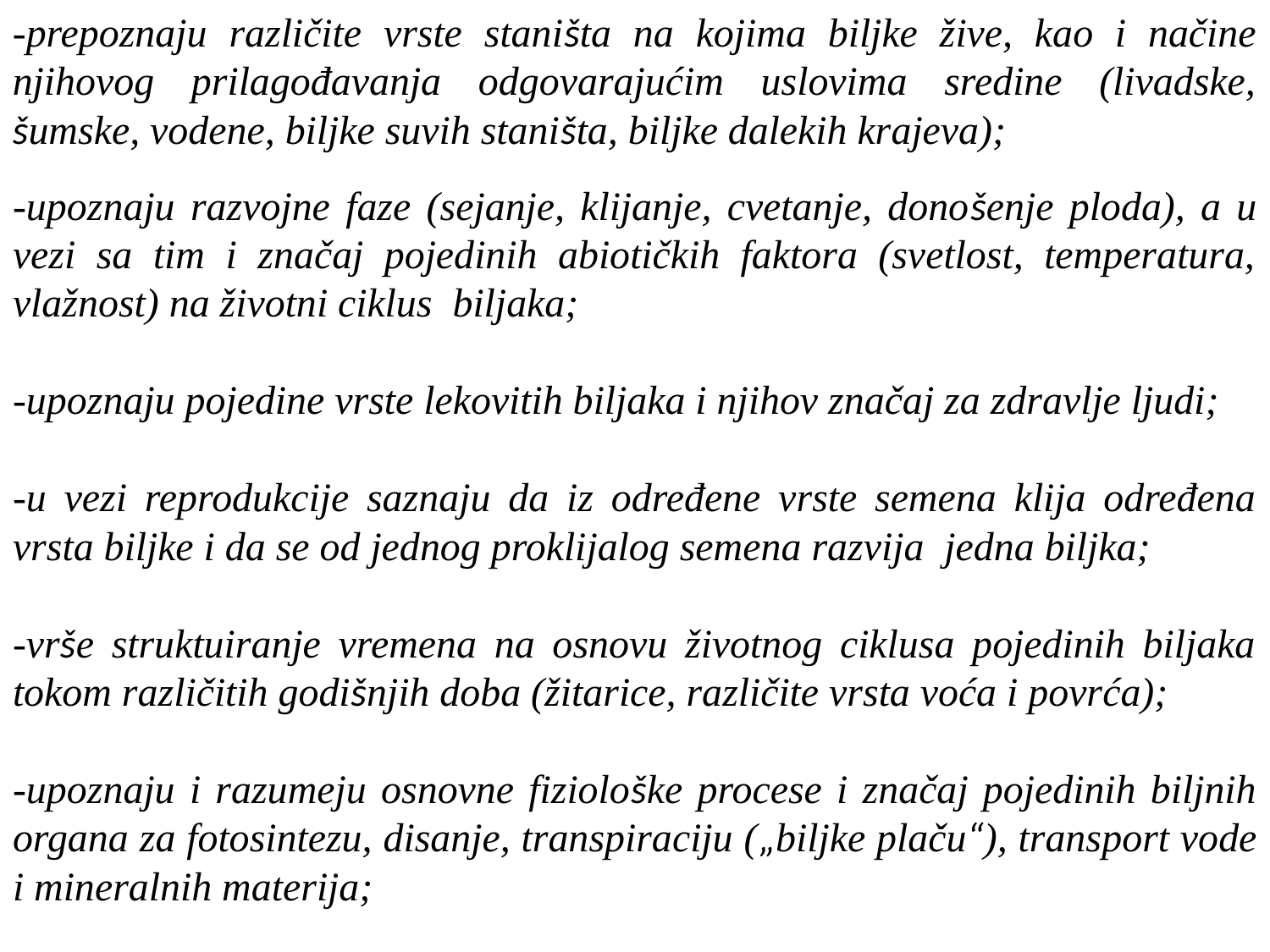

-prepoznaju različite vrste staništa na kojima biljke žive, kao i načine njihovog prilagođavanja odgovarajućim uslovima sredine (livadske, šumske, vodene, biljke suvih staništa, biljke dalekih krajeva);
-upoznaju razvojne faze (sejanje, klijanje, cvetanje, donošenje ploda), a u vezi sa tim i značaj pojedinih abiotičkih faktora (svetlost, temperatura, vlažnost) na životni ciklus  biljaka;

-upoznaju pojedine vrste lekovitih biljaka i njihov značaj za zdravlje ljudi;

-u vezi reprodukcije saznaju da iz određene vrste semena klija određena vrsta biljke i da se od jednog proklijalog semena razvija  jedna biljka;

-vrše struktuiranje vremena na osnovu životnog ciklusa pojedinih biljaka tokom različitih godišnjih doba (žitarice, različite vrsta voća i povrća);

-upoznaju i razumeju osnovne fiziološke procese i značaj pojedinih biljnih organa za fotosintezu, disanje, transpiraciju („biljke plaču“), transport vode i mineralnih materija;